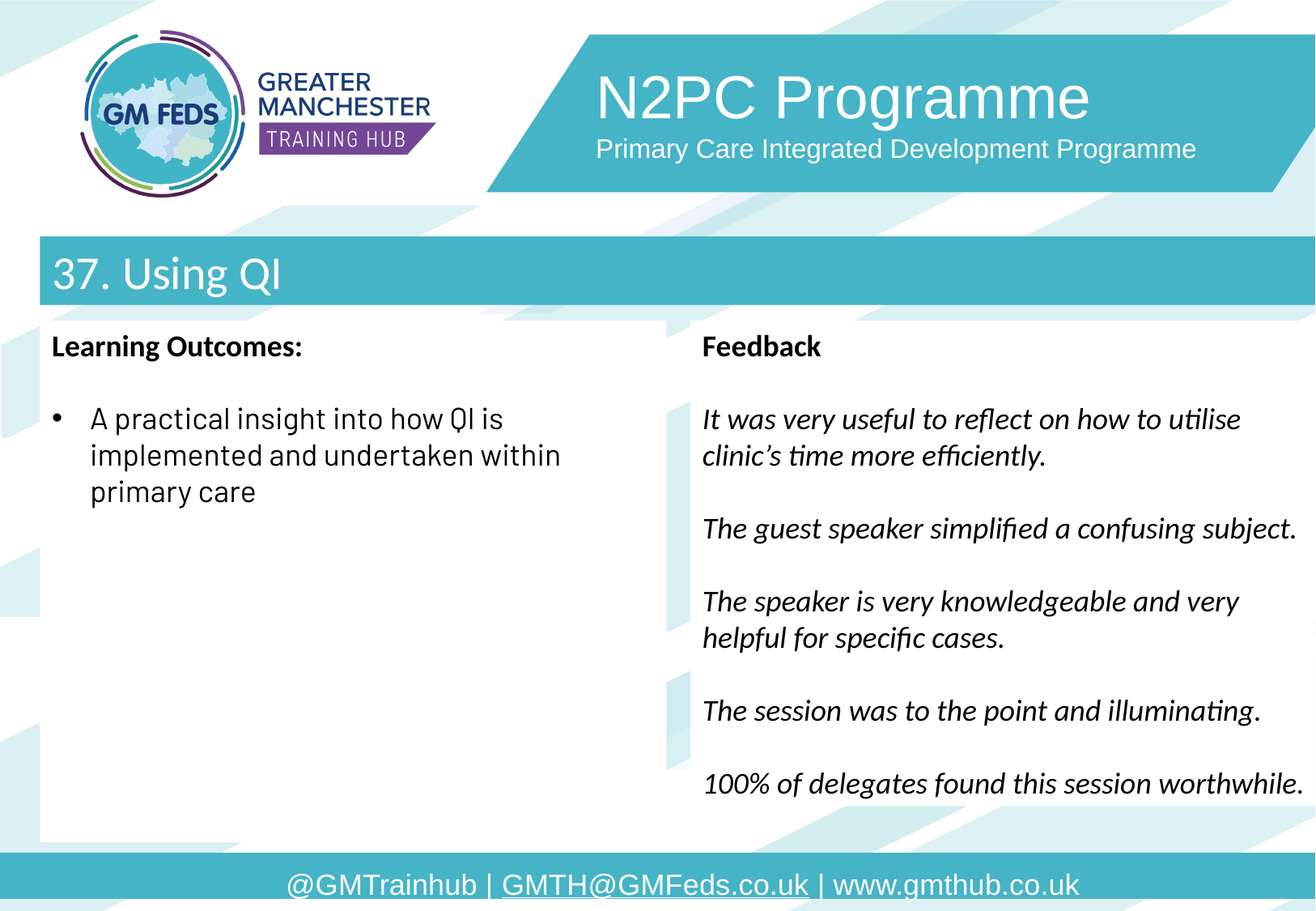

N2PC Programme
Primary Care Integrated Development Programme
37. Using QI
Learning Outcomes:

A practical insight into how QI is implemented and undertaken within primary care

Feedback

It was very useful to reflect on how to utilise clinic’s time more efficiently.

The guest speaker simplified a confusing subject.

The speaker is very knowledgeable and very helpful for specific cases.

The session was to the point and illuminating.

100% of delegates found this session worthwhile.
@GMTrainhub | GMTH@GMFeds.co.uk | www.gmthub.co.uk